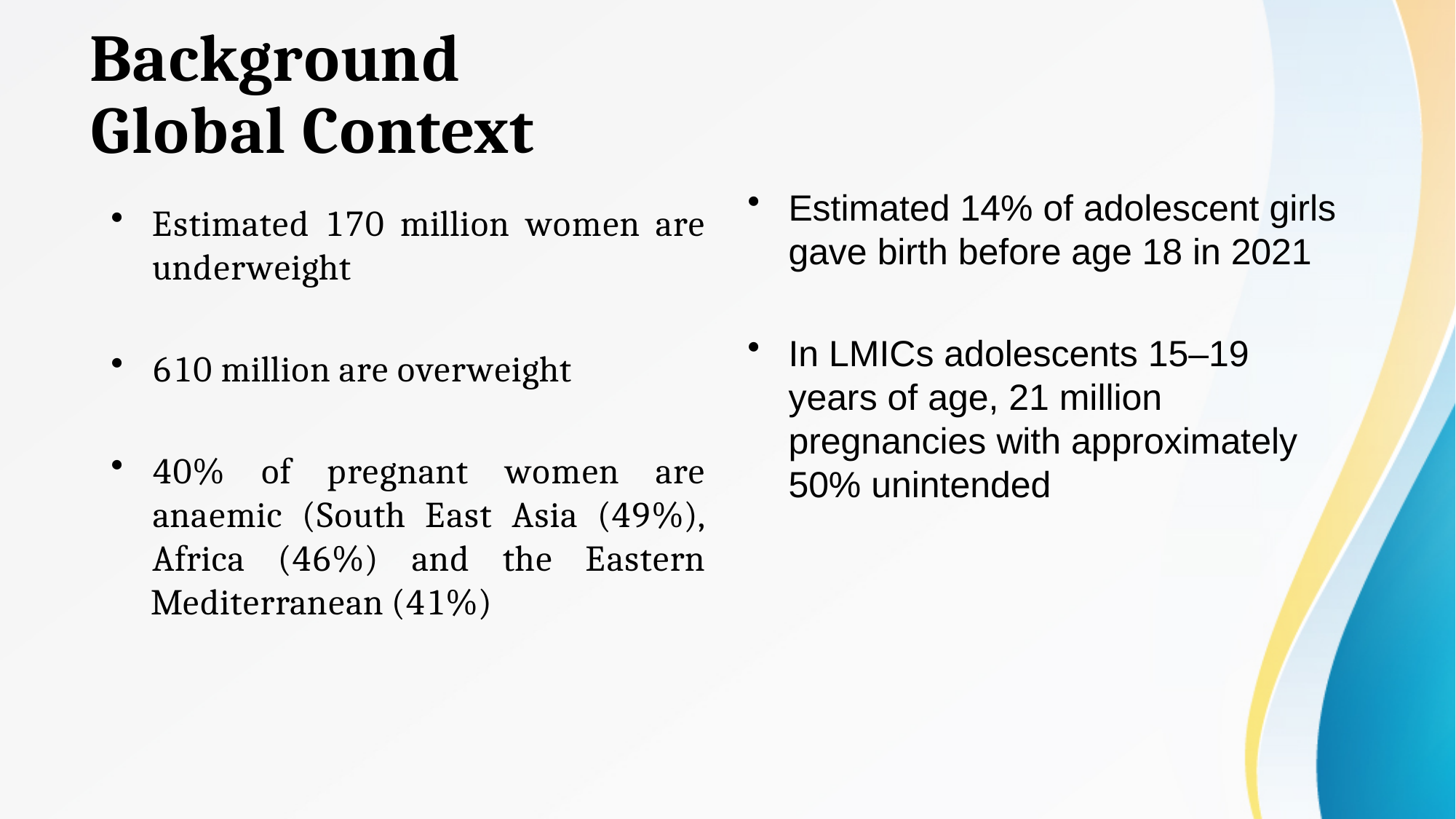

# Background
Global Context
Estimated 14% of adolescent girls gave birth before age 18 in 2021

In LMICs adolescents 15–19 years of age, 21 million pregnancies with approximately 50% unintended

Estimated 170 million women are underweight

610 million are overweight

40% of pregnant women are anaemic (South East Asia (49%), Africa (46%) and the Eastern Mediterranean (41%)